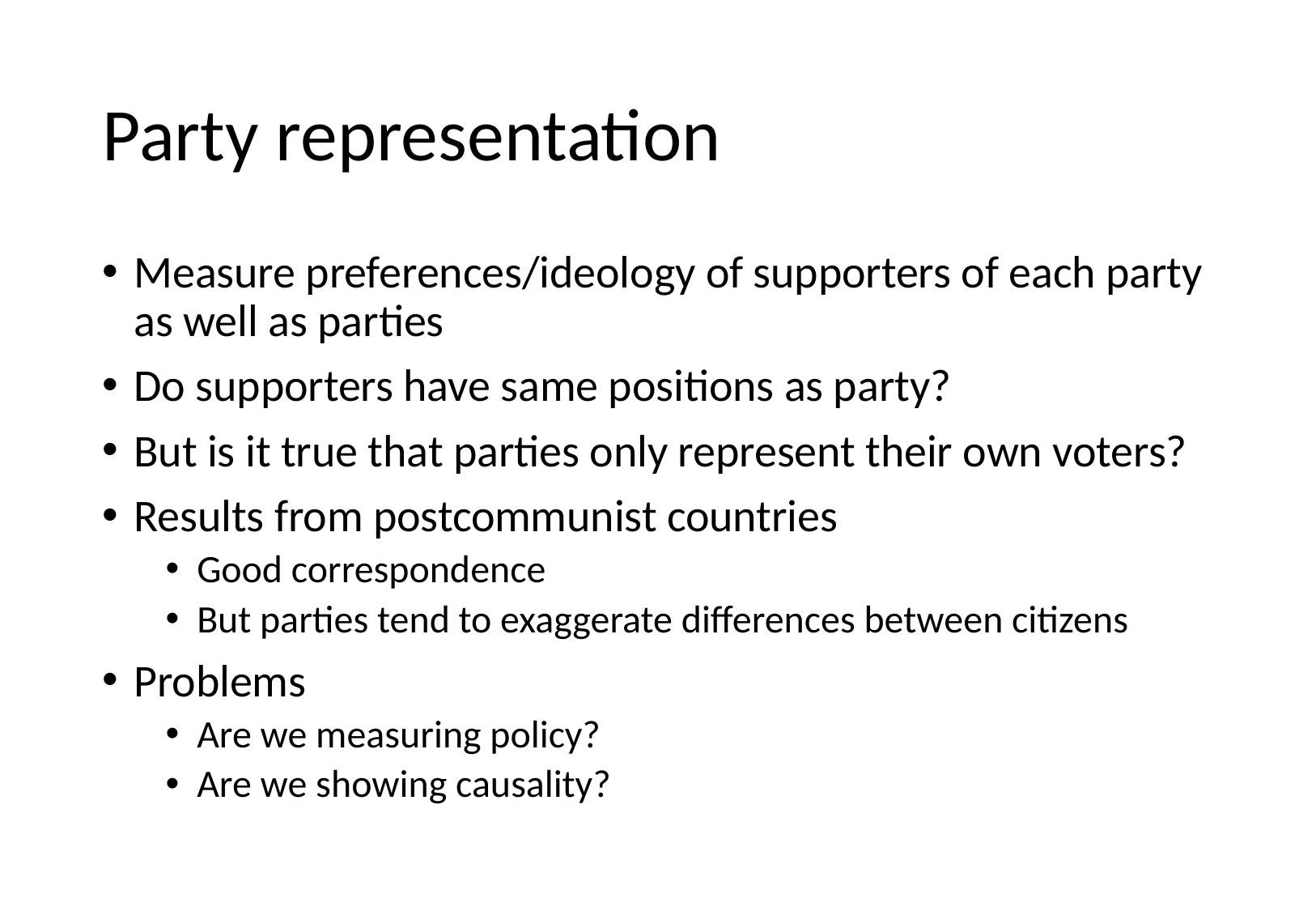

# Party representation
Measure preferences/ideology of supporters of each party as well as parties
Do supporters have same positions as party?
But is it true that parties only represent their own voters?
Results from postcommunist countries
Good correspondence
But parties tend to exaggerate differences between citizens
Problems
Are we measuring policy?
Are we showing causality?